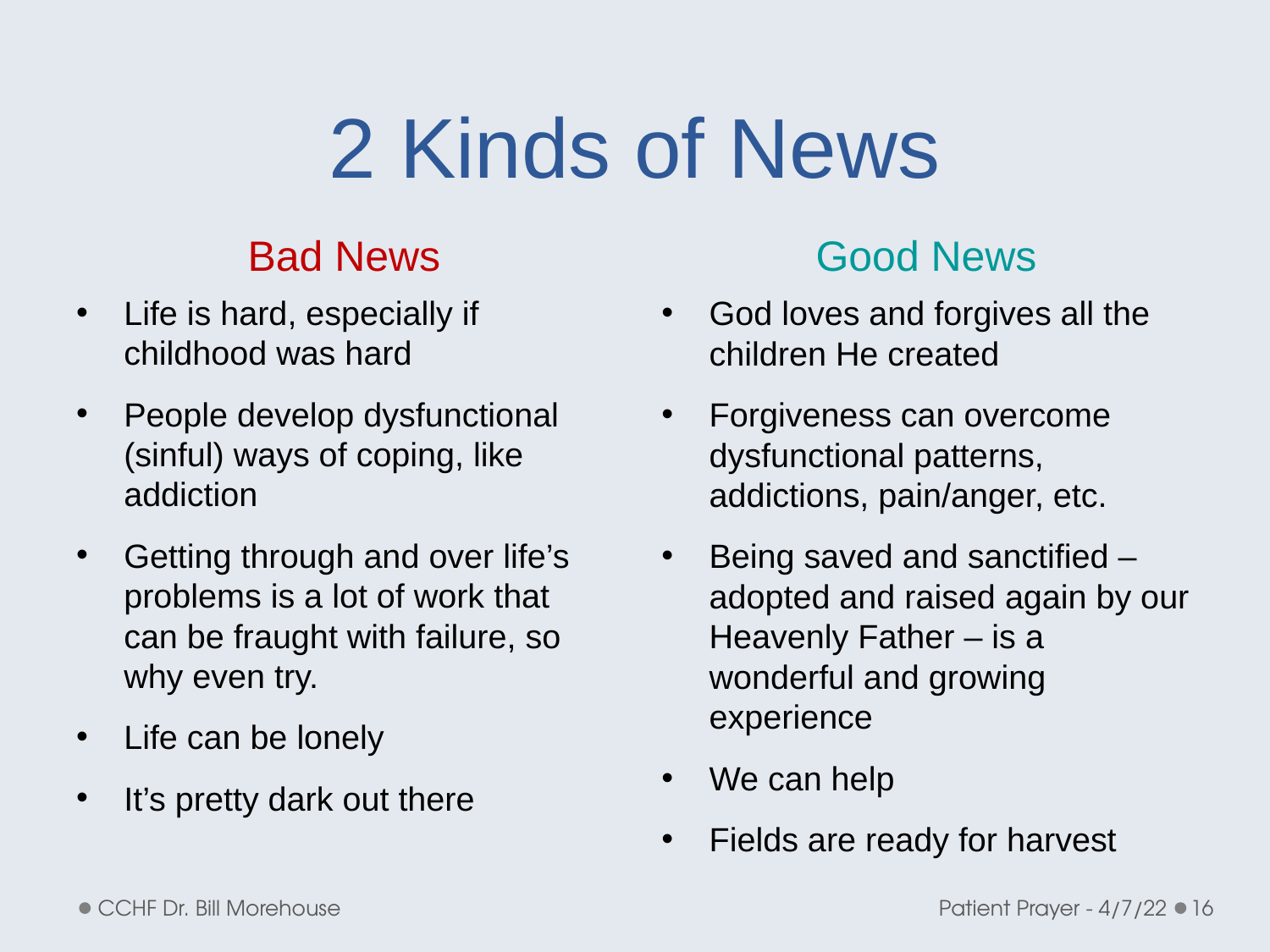

# 2 Kinds of News
Bad News
Good News
Life is hard, especially if childhood was hard
People develop dysfunctional (sinful) ways of coping, like addiction
Getting through and over life’s problems is a lot of work that can be fraught with failure, so why even try.
Life can be lonely
It’s pretty dark out there
God loves and forgives all the children He created
Forgiveness can overcome dysfunctional patterns, addictions, pain/anger, etc.
Being saved and sanctified – adopted and raised again by our Heavenly Father – is a wonderful and growing experience
We can help
Fields are ready for harvest
CCHF Dr. Bill Morehouse
Patient Prayer - 4/7/22
16